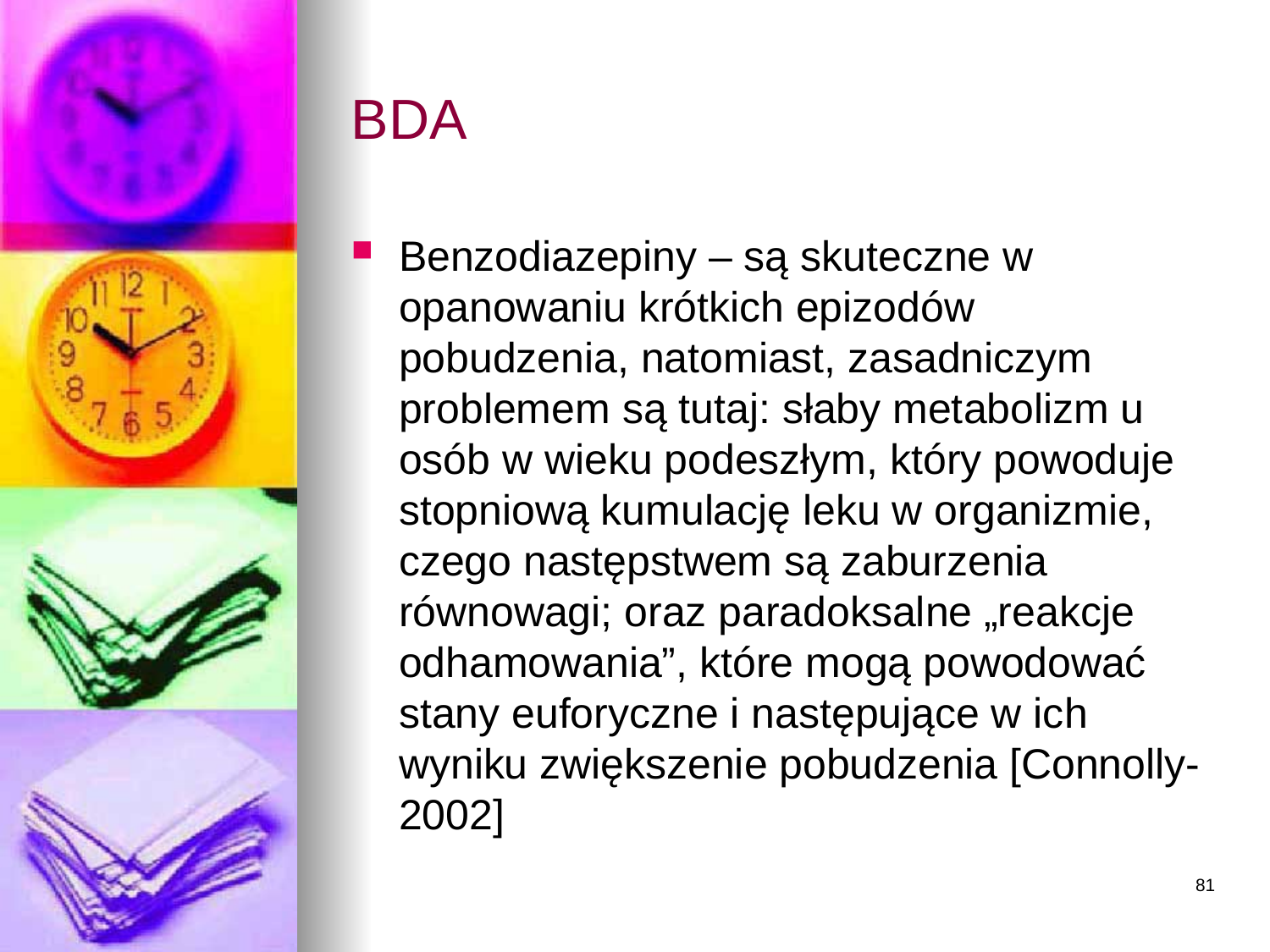

# BDA
Benzodiazepiny – są skuteczne w opanowaniu krótkich epizodów pobudzenia, natomiast, zasadniczym problemem są tutaj: słaby metabolizm u osób w wieku podeszłym, który powoduje stopniową kumulację leku w organizmie, czego następstwem są zaburzenia równowagi; oraz paradoksalne „reakcje odhamowania”, które mogą powodować stany euforyczne i następujące w ich wyniku zwiększenie pobudzenia [Connolly-2002]
81